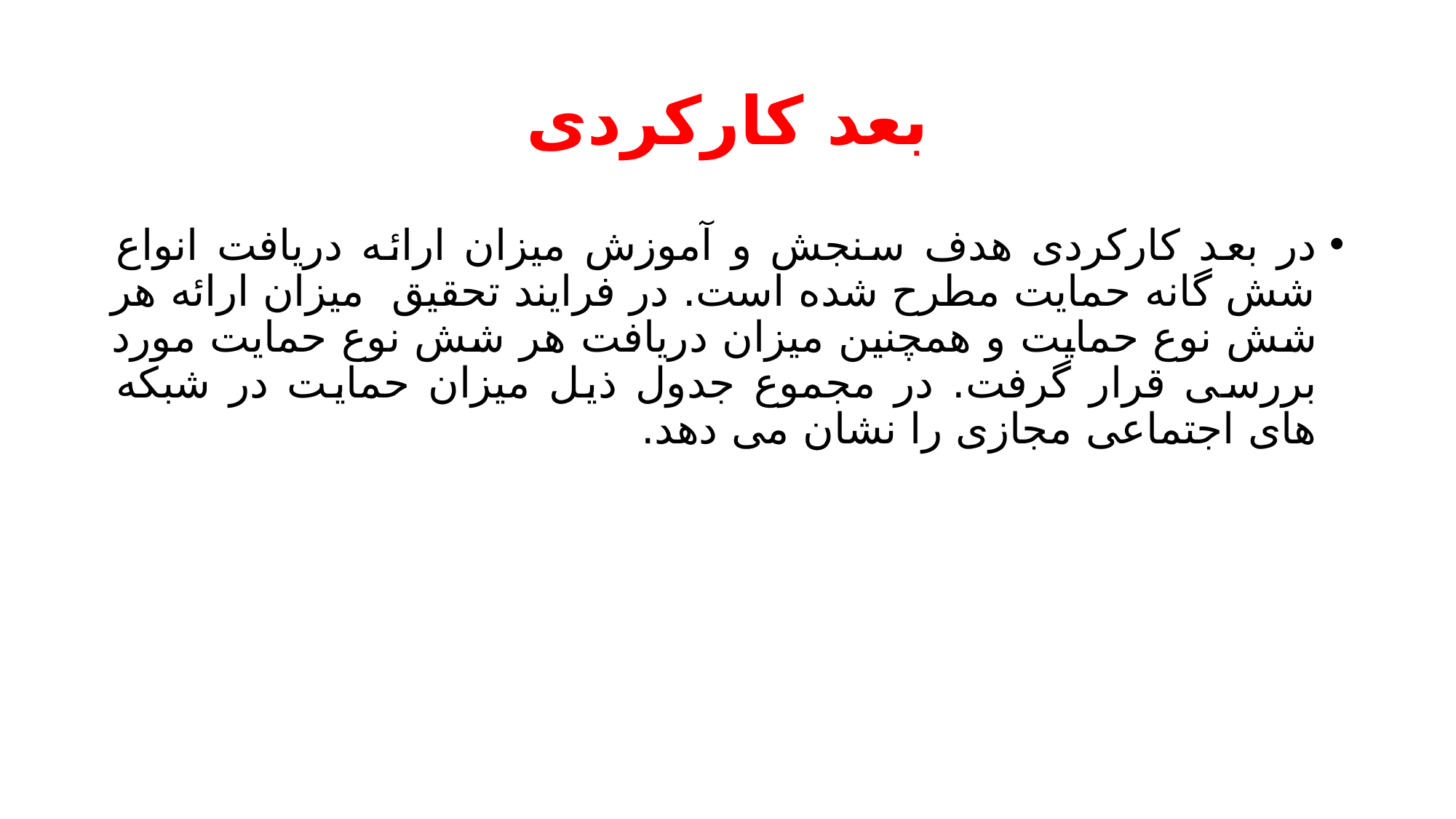

# بعد کارکردی
در بعد کارکردی هدف سنجش و آموزش میزان ارائه دریافت انواع شش گانه حمایت مطرح شده است. در فرایند تحقیق  میزان ارائه هر شش نوع حمایت و همچنین میزان دریافت هر شش نوع حمایت مورد بررسی قرار گرفت. در مجموع جدول ذیل میزان حمایت در شبکه های اجتماعی مجازی را نشان می دهد.